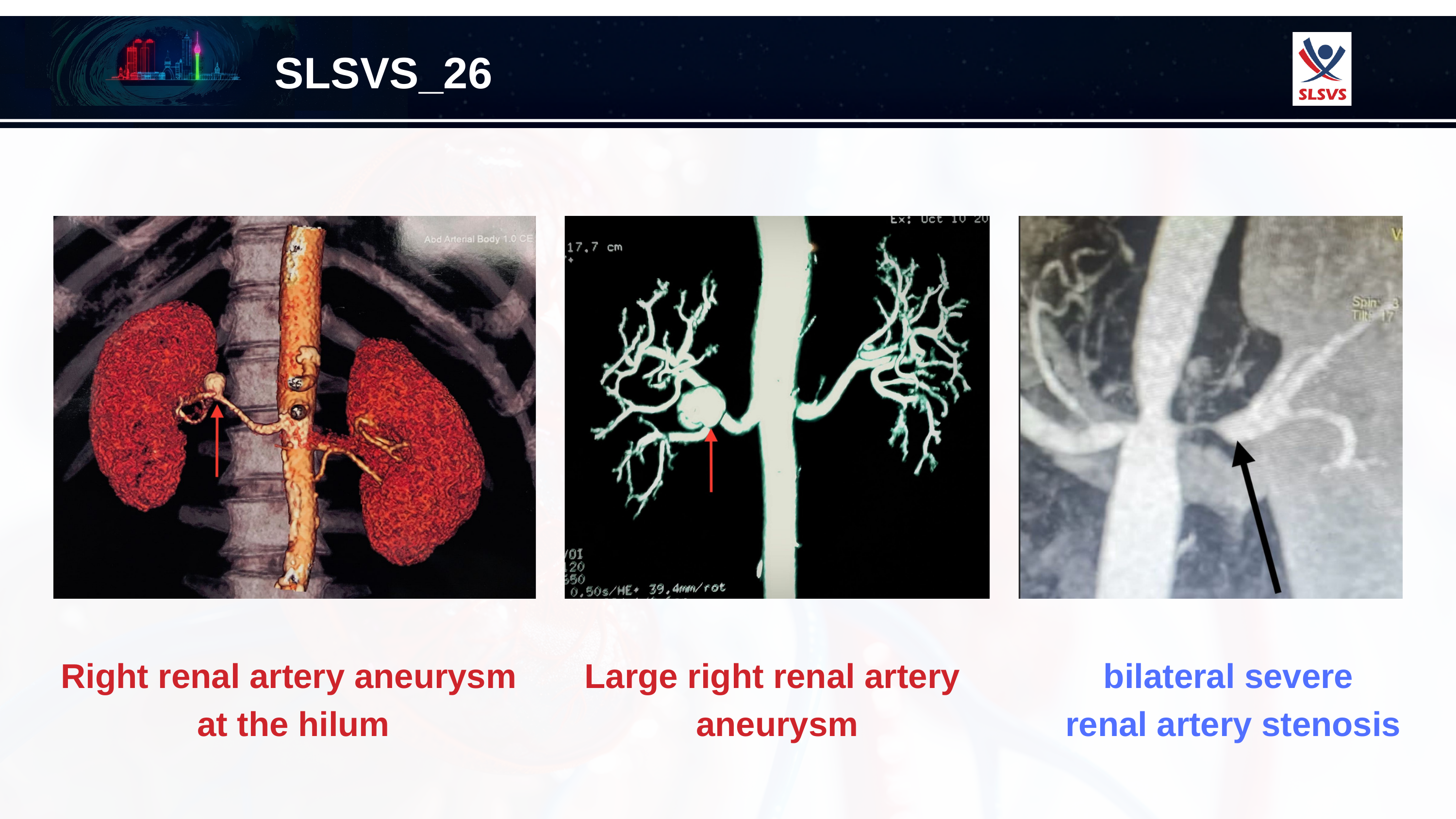

SLSVS_26

Right renal artery aneurysm
at the hilum
Large right renal artery
aneurysm
bilateral severe
renal artery stenosis